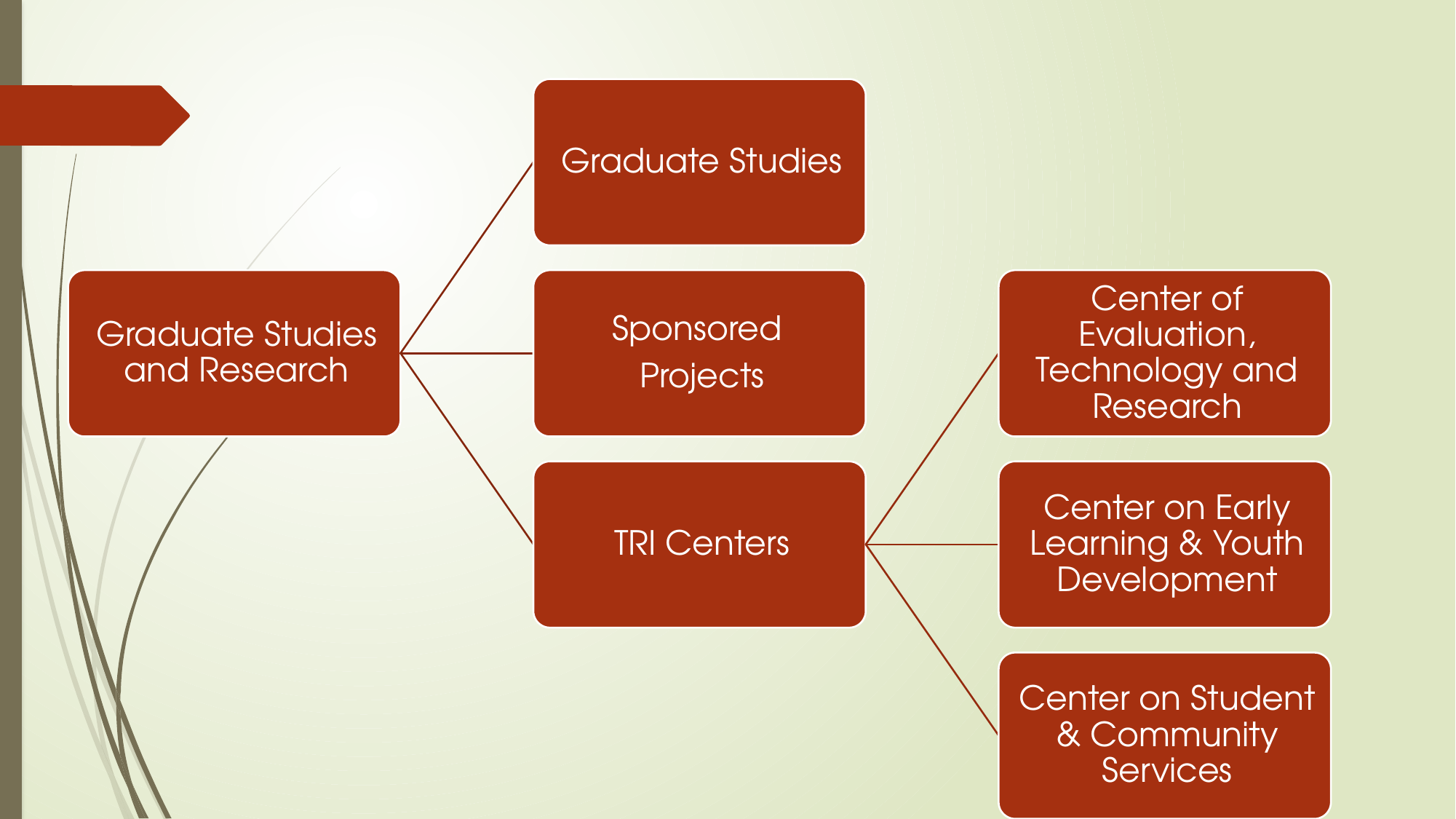

Graduate Studies and Research

Graduate Studies

Sponsored
Projects

TRI Centers

Center of Evaluation, Technology and Research

Center on Early Learning & Youth Development

Center on Student & Community Services